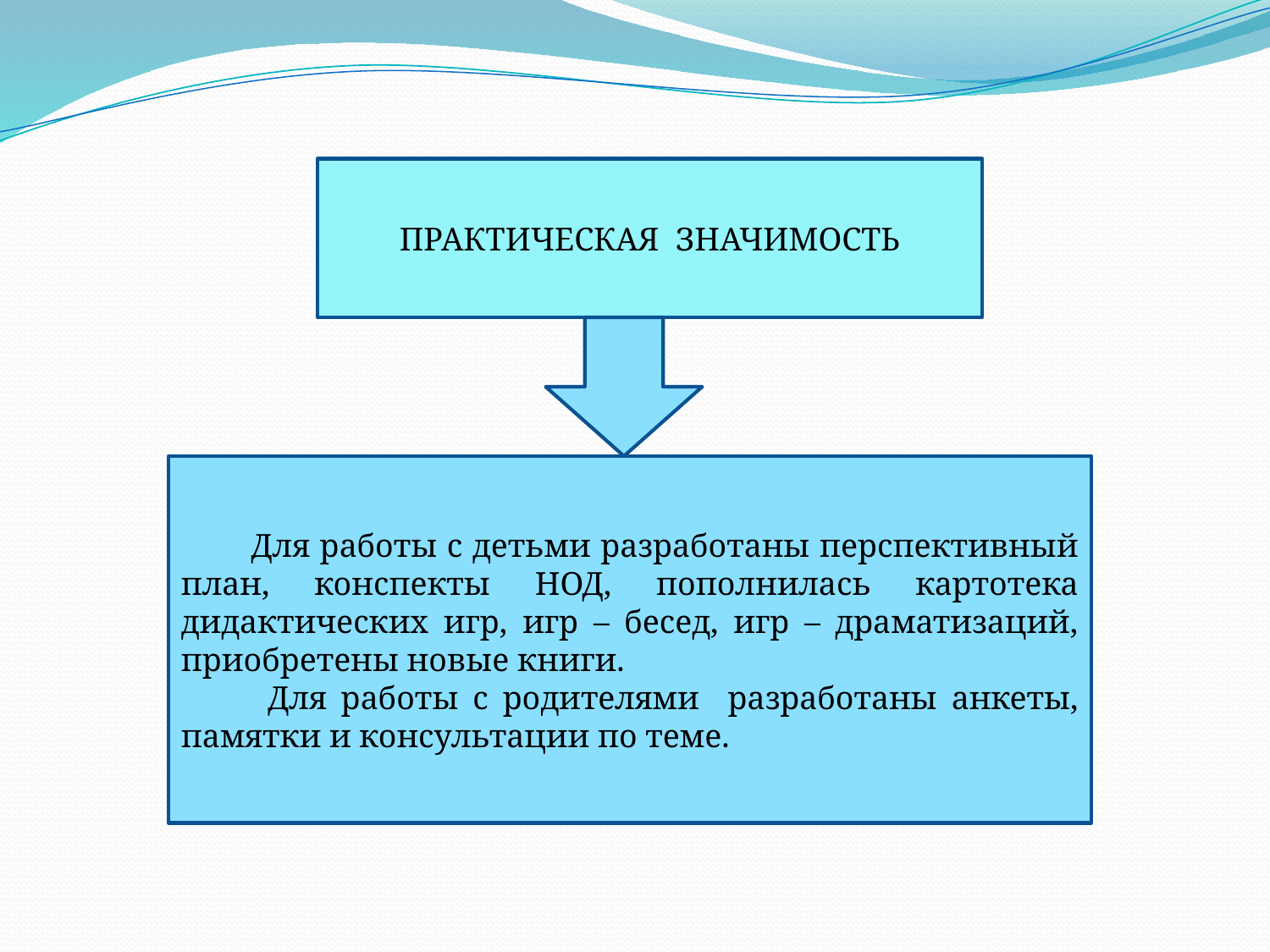

ПРАКТИЧЕСКАЯ  ЗНАЧИМОСТЬ

       Для работы с детьми разработаны перспективный план, конспекты НОД, пополнилась картотека дидактических игр, игр – бесед, игр – драматизаций, приобретены новые книги.
      Для работы с родителями  разработаны анкеты, памятки и консультации по теме.